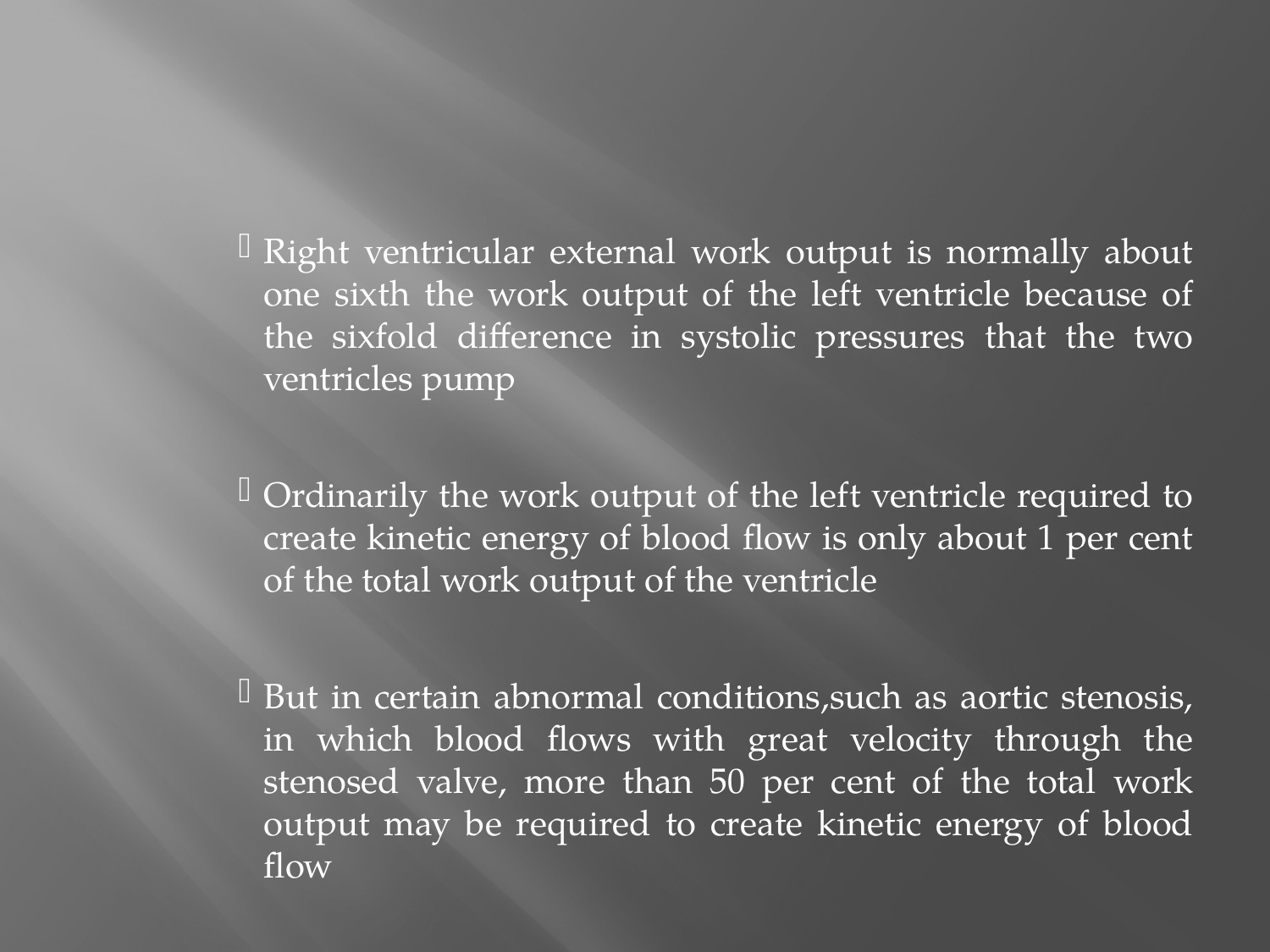

#
Right ventricular external work output is normally about one sixth the work output of the left ventricle because of the sixfold difference in systolic pressures that the two ventricles pump

Ordinarily the work output of the left ventricle required to create kinetic energy of blood flow is only about 1 per cent of the total work output of the ventricle

But in certain abnormal conditions,such as aortic stenosis, in which blood flows with great velocity through the stenosed valve, more than 50 per cent of the total work output may be required to create kinetic energy of blood flow